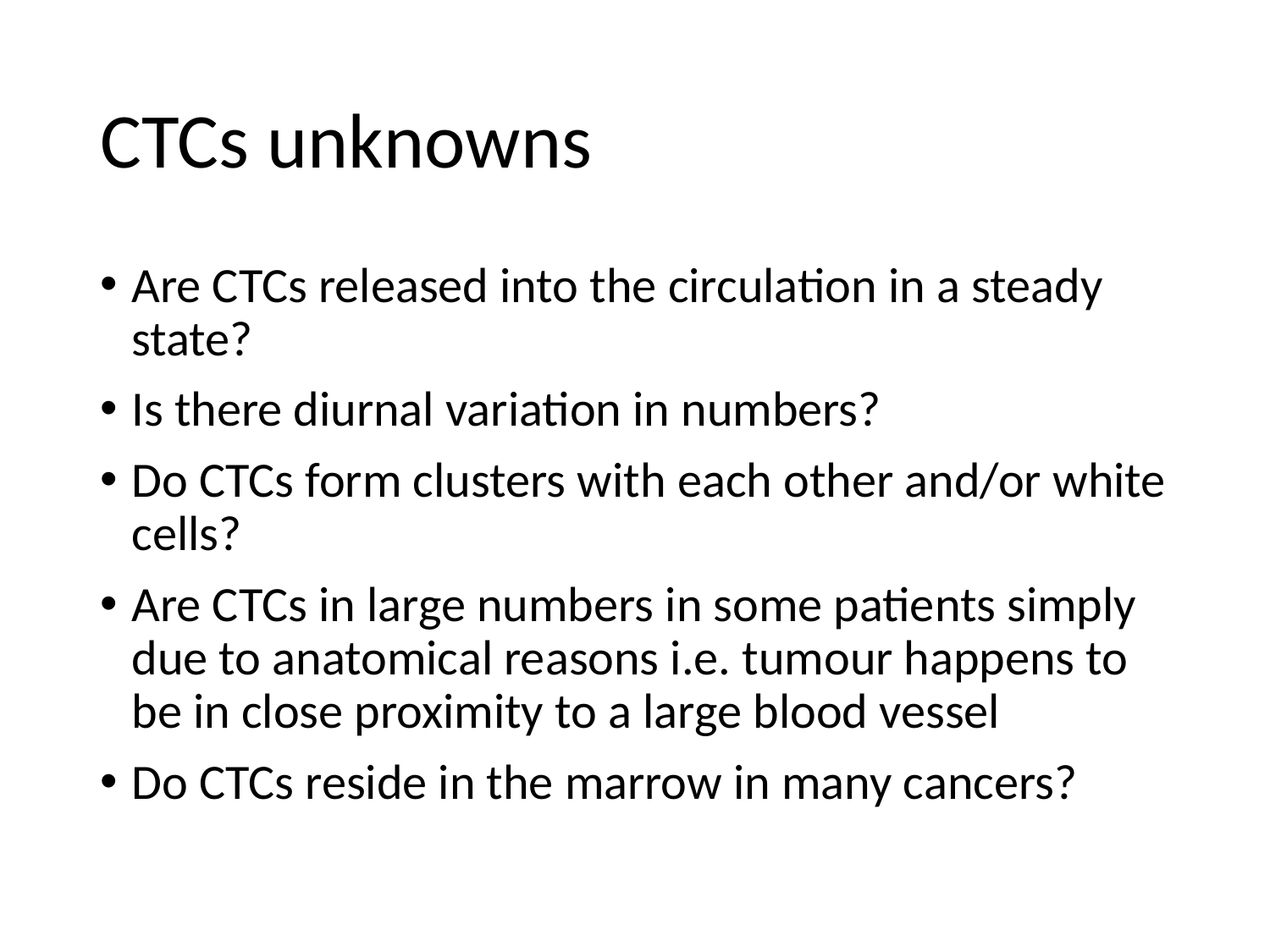

# CTCs unknowns
Are CTCs released into the circulation in a steady state?
Is there diurnal variation in numbers?
Do CTCs form clusters with each other and/or white cells?
Are CTCs in large numbers in some patients simply due to anatomical reasons i.e. tumour happens to be in close proximity to a large blood vessel
Do CTCs reside in the marrow in many cancers?